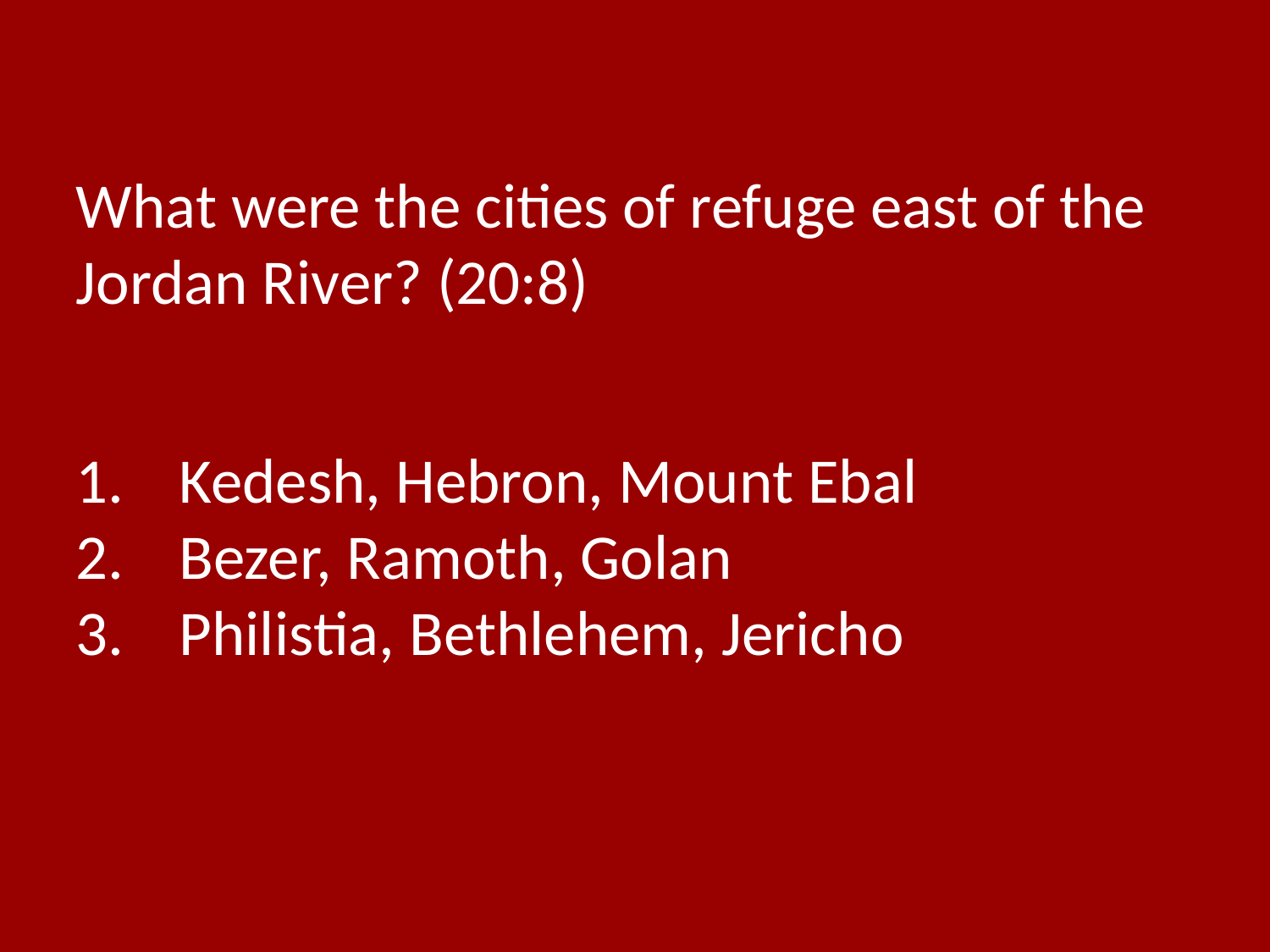

What were the cities of refuge east of the Jordan River? (20:8)
Kedesh, Hebron, Mount Ebal
Bezer, Ramoth, Golan
Philistia, Bethlehem, Jericho